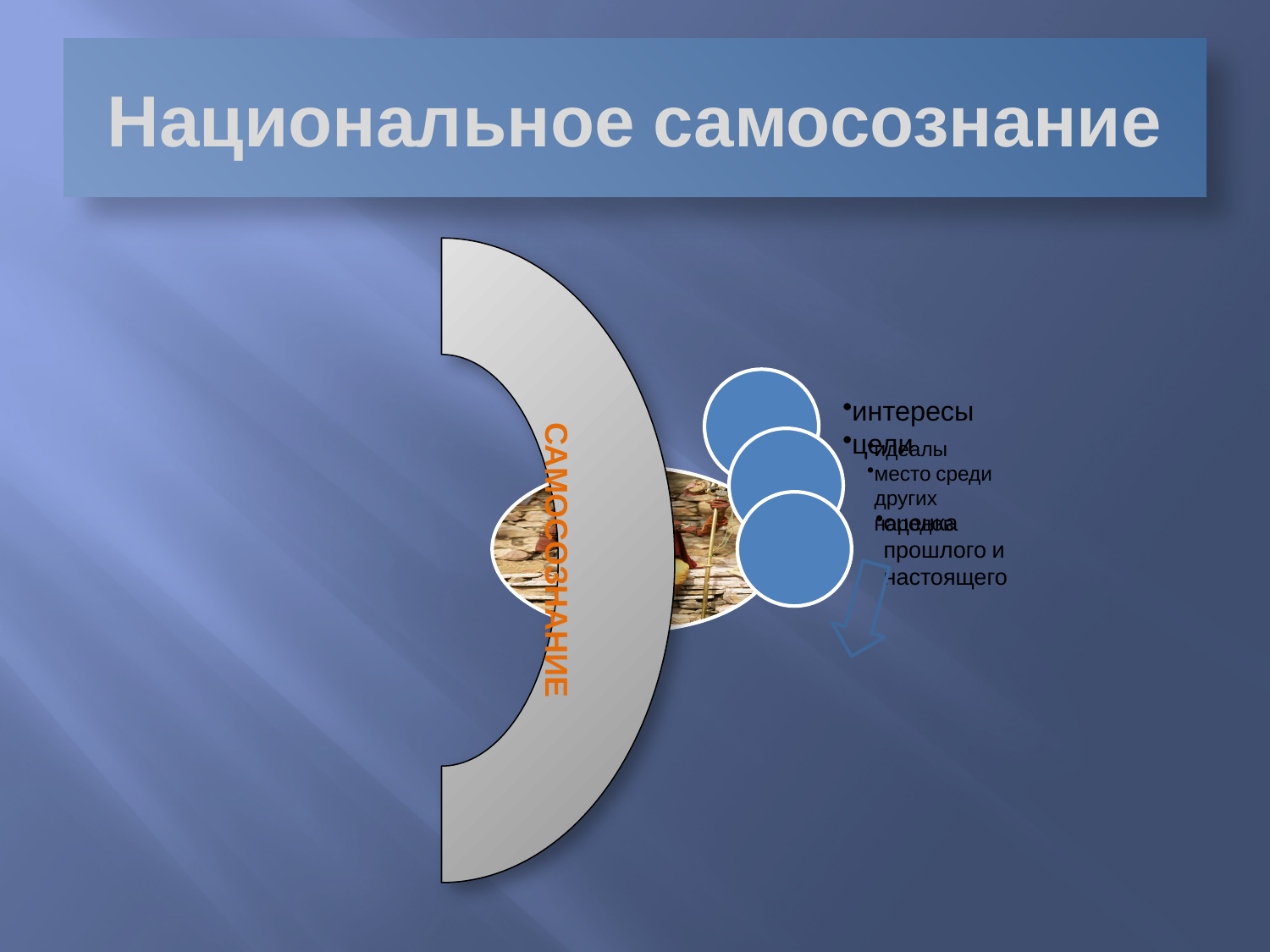

# Национальное самосознание
интересы
цели
идеалы
САМОСОЗНАНИЕ